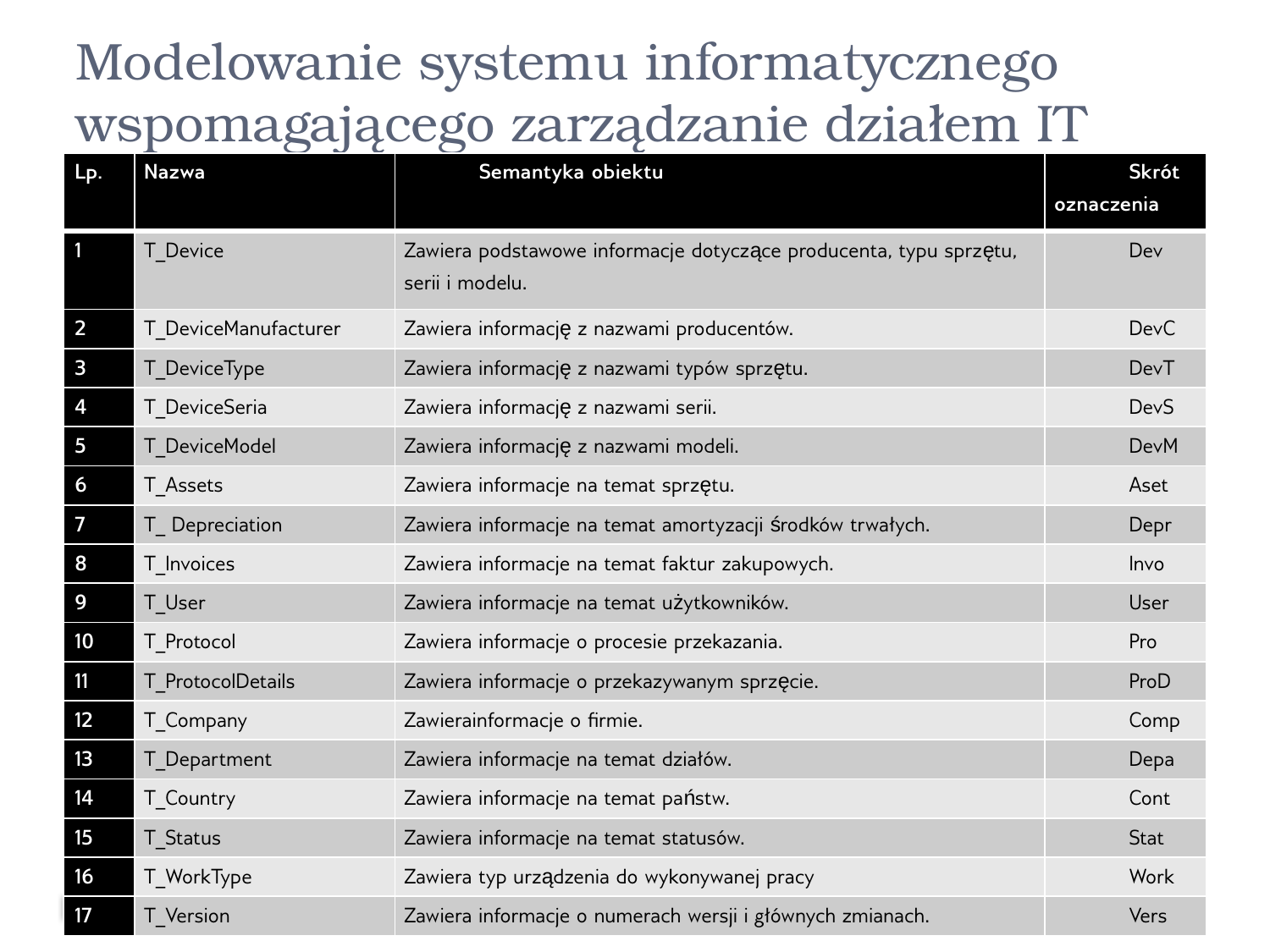

# Modelowanie systemu informatycznego wspomagającego zarządzanie działem IT
| Lp. | Nazwa | Semantyka obiektu | Skrót oznaczenia |
| --- | --- | --- | --- |
| 1 | T\_Device | Zawiera podstawowe informacje dotyczące producenta, typu sprzętu, serii i modelu. | Dev |
| 2 | T\_DeviceManufacturer | Zawiera informację z nazwami producentów. | DevC |
| 3 | T\_DeviceType | Zawiera informację z nazwami typów sprzętu. | DevT |
| 4 | T\_DeviceSeria | Zawiera informację z nazwami serii. | DevS |
| 5 | T\_DeviceModel | Zawiera informację z nazwami modeli. | DevM |
| 6 | T\_Assets | Zawiera informacje na temat sprzętu. | Aset |
| 7 | T\_ Depreciation | Zawiera informacje na temat amortyzacji środków trwałych. | Depr |
| 8 | T\_Invoices | Zawiera informacje na temat faktur zakupowych. | Invo |
| 9 | T\_User | Zawiera informacje na temat użytkowników. | User |
| 10 | T\_Protocol | Zawiera informacje o procesie przekazania. | Pro |
| 11 | T\_ProtocolDetails | Zawiera informacje o przekazywanym sprzęcie. | ProD |
| 12 | T\_Company | Zawierainformacje o firmie. | Comp |
| 13 | T\_Department | Zawiera informacje na temat działów. | Depa |
| 14 | T\_Country | Zawiera informacje na temat państw. | Cont |
| 15 | T\_Status | Zawiera informacje na temat statusów. | Stat |
| 16 | T\_WorkType | Zawiera typ urządzenia do wykonywanej pracy | Work |
| 17 | T\_Version | Zawiera informacje o numerach wersji i głównych zmianach. | Vers |
Dzięki takiemu uogólnieniu, można uprościć proces przypisania sprzętu do użytkownika przez wybranie dostawcy oraz statusu urządzenia, wskazanie odbiorcy i nadanie nowego statusu, jaki urządzenie ma posiadać.
Zapisanie takiej operacji przekazania sprzętu w bazie danych polega na zakończeniu obecnego przypisania przez wpisanie daty w pole „date_stop” i stworzenie nowego rekordu wiążącego nowego użytkownika i przypisany mu sprzęt
Spis tabel zawartych w bazie danych.